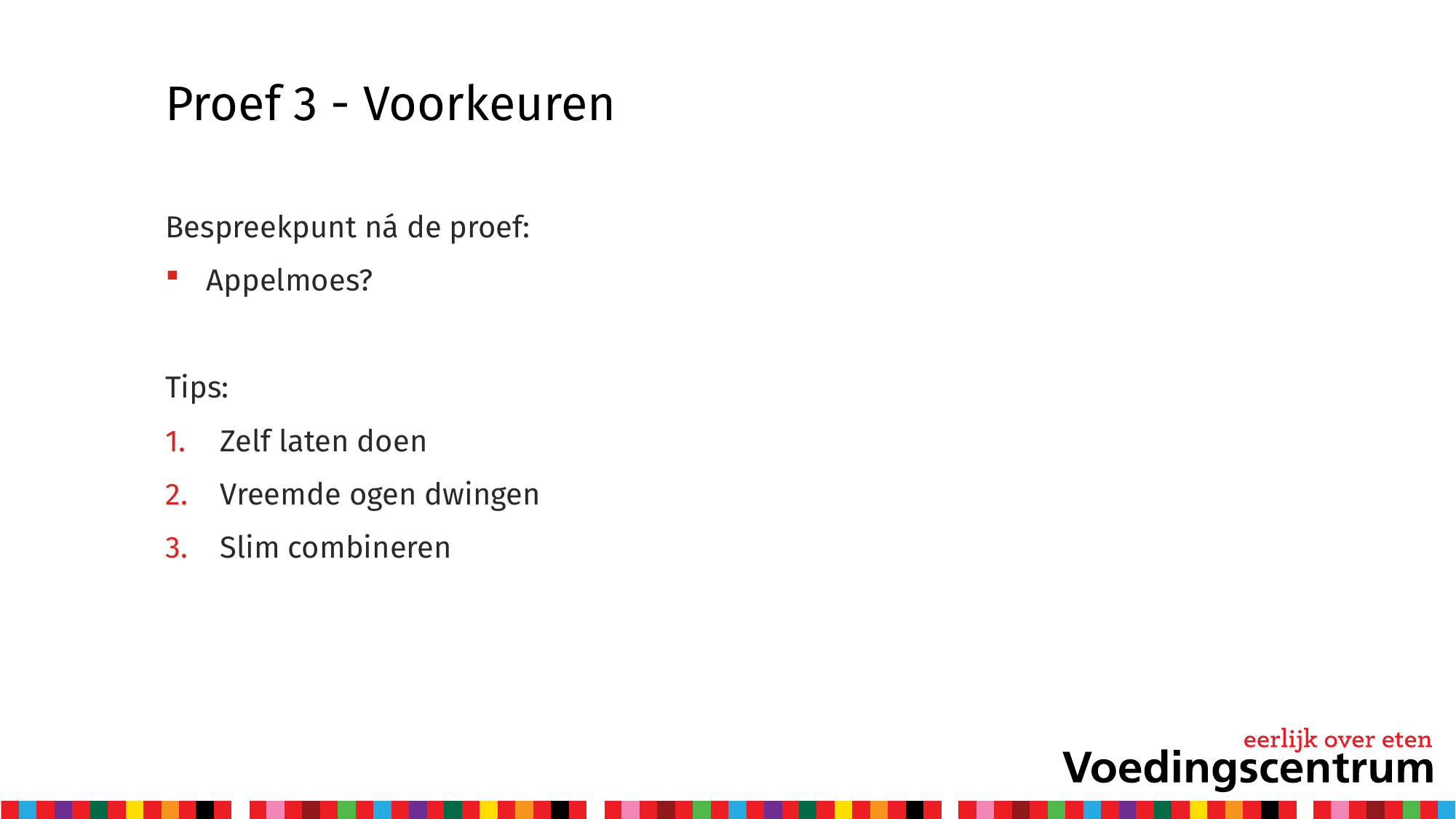

# Proef 3 - Voorkeuren
Bespreekpunt ná de proef:
Appelmoes?

Tips:
Zelf laten doen
Vreemde ogen dwingen
Slim combineren